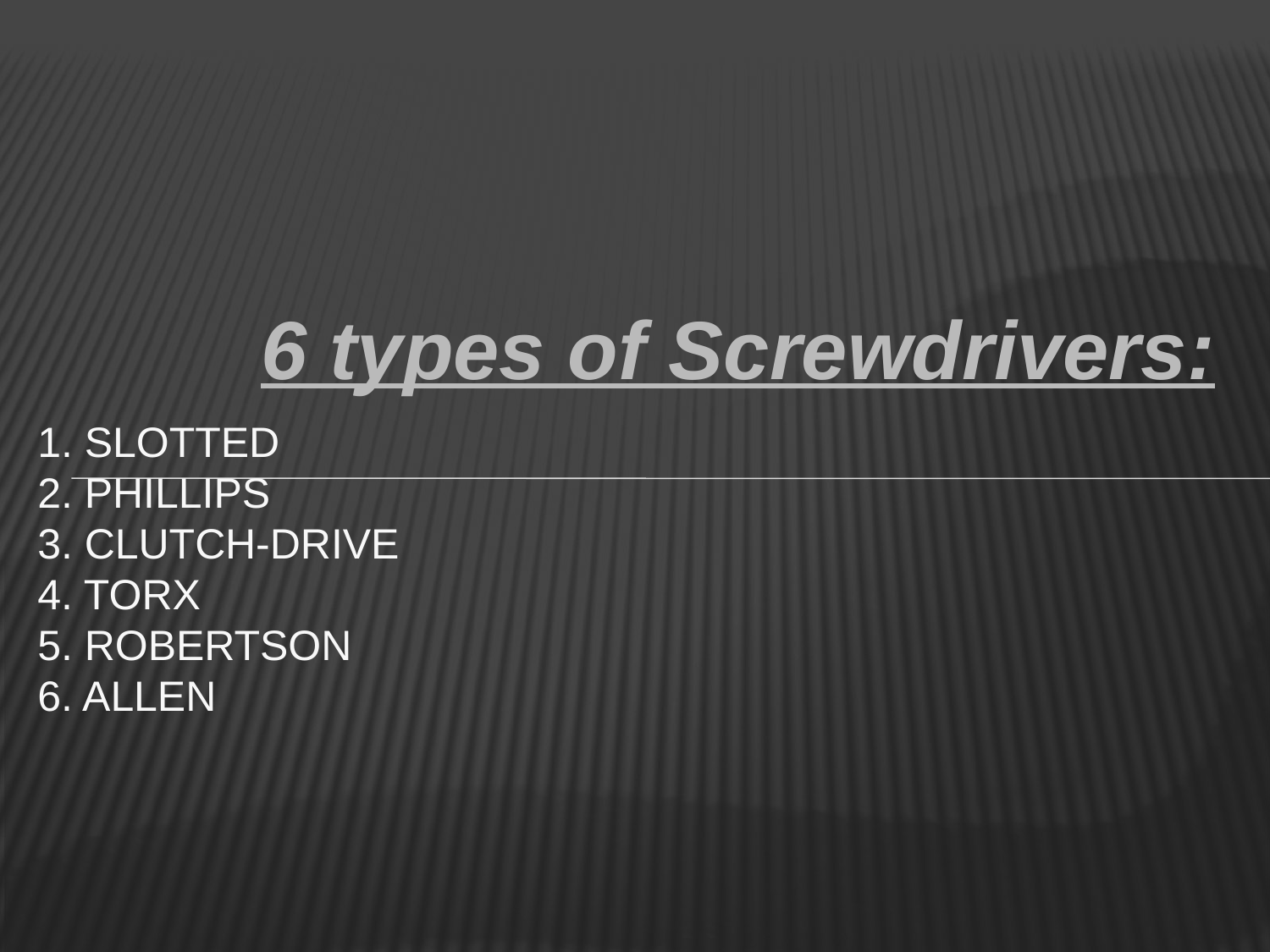

6 types of Screwdrivers:
# 1. Slotted 2. Phillips 3. clutch-drive 4. Torx 5. Robertson 6. allen